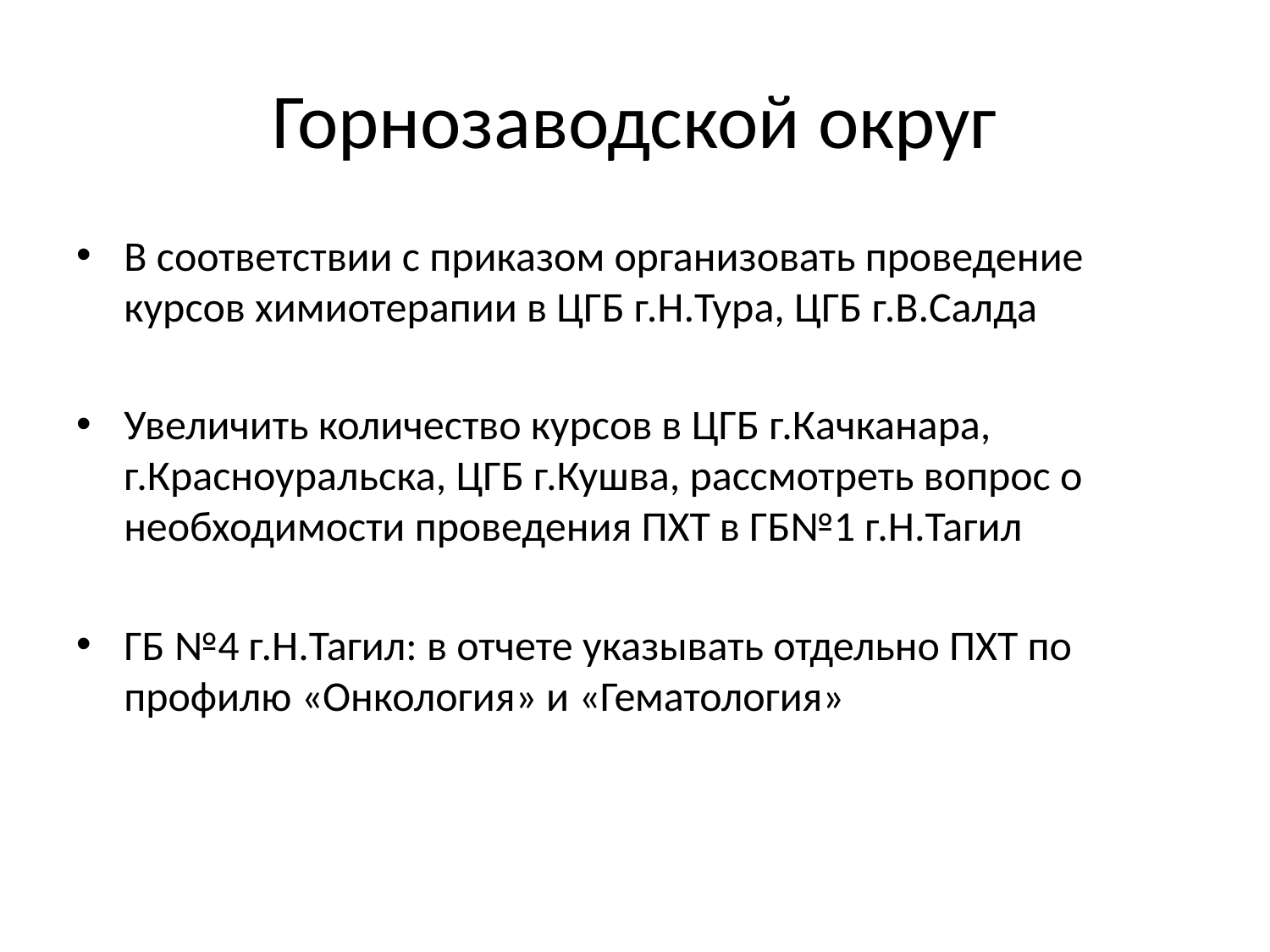

# Горнозаводской округ
В соответствии с приказом организовать проведение курсов химиотерапии в ЦГБ г.Н.Тура, ЦГБ г.В.Салда

Увеличить количество курсов в ЦГБ г.Качканара, г.Красноуральска, ЦГБ г.Кушва, рассмотреть вопрос о необходимости проведения ПХТ в ГБ№1 г.Н.Тагил

ГБ №4 г.Н.Тагил: в отчете указывать отдельно ПХТ по профилю «Онкология» и «Гематология»